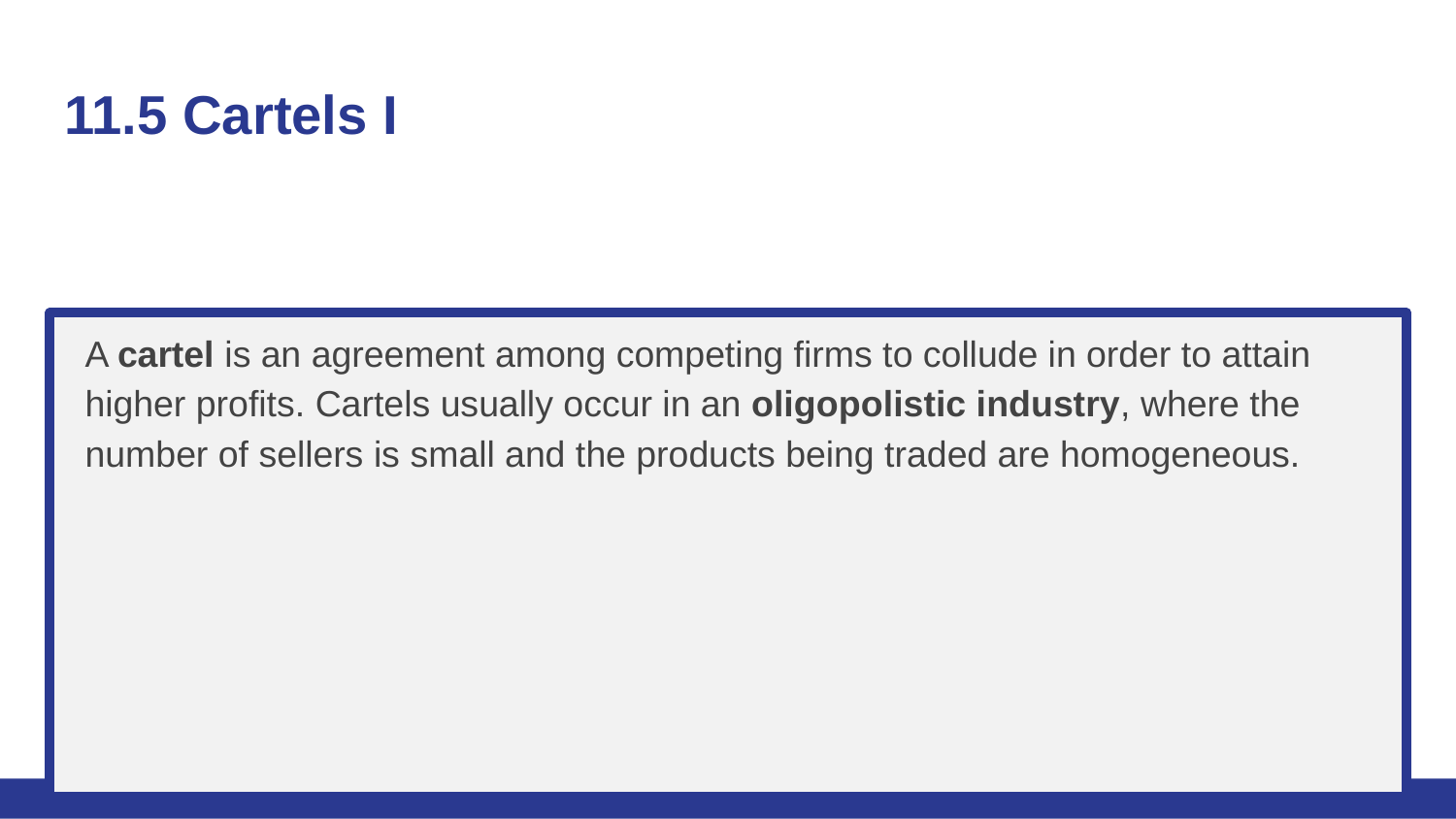

# 11.5 Cartels I
A cartel is an agreement among competing firms to collude in order to attain higher profits. Cartels usually occur in an oligopolistic industry, where the number of sellers is small and the products being traded are homogeneous.